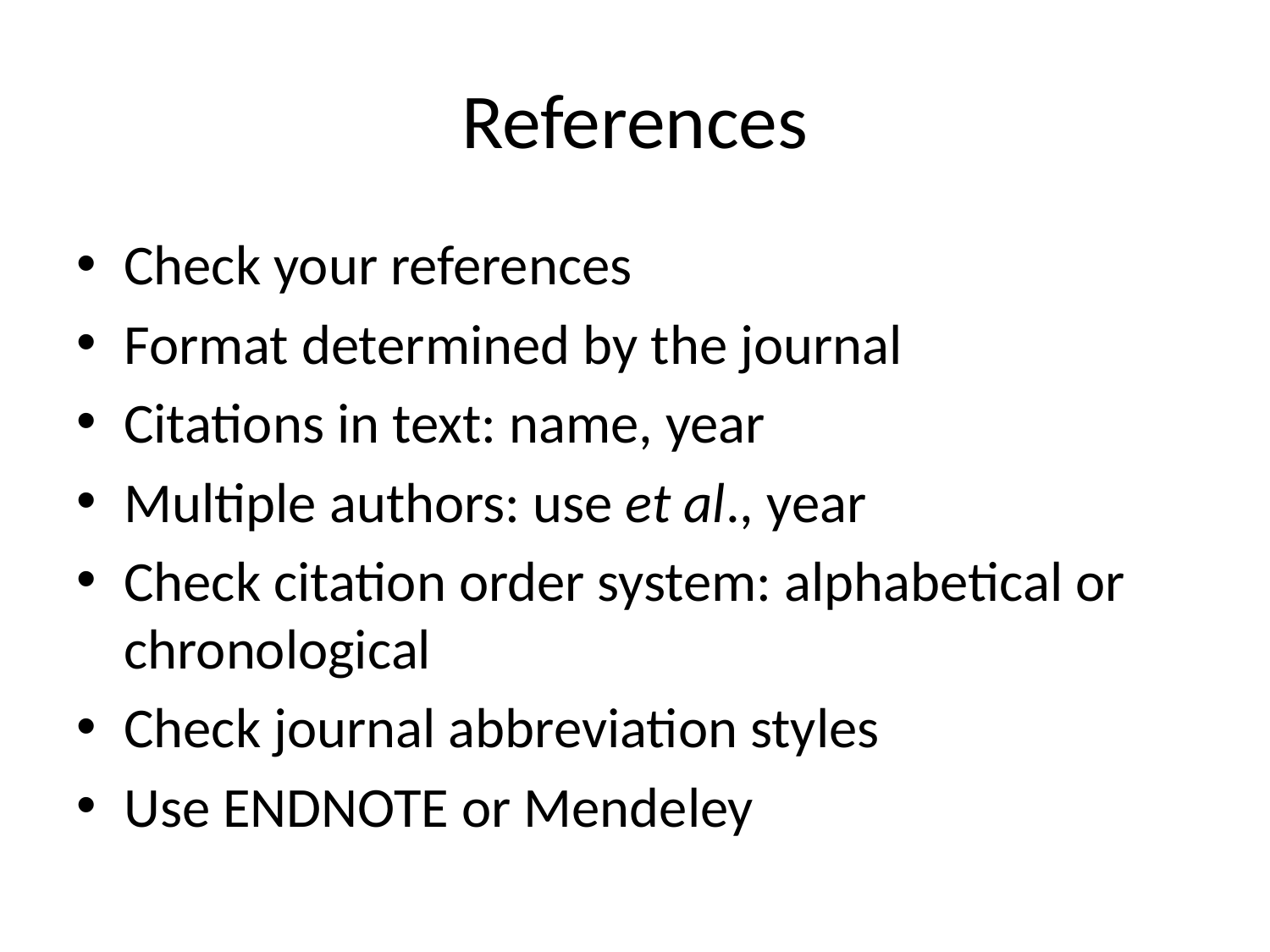

# References
Check your references
Format determined by the journal
Citations in text: name, year
Multiple authors: use et al., year
Check citation order system: alphabetical or chronological
Check journal abbreviation styles
Use ENDNOTE or Mendeley